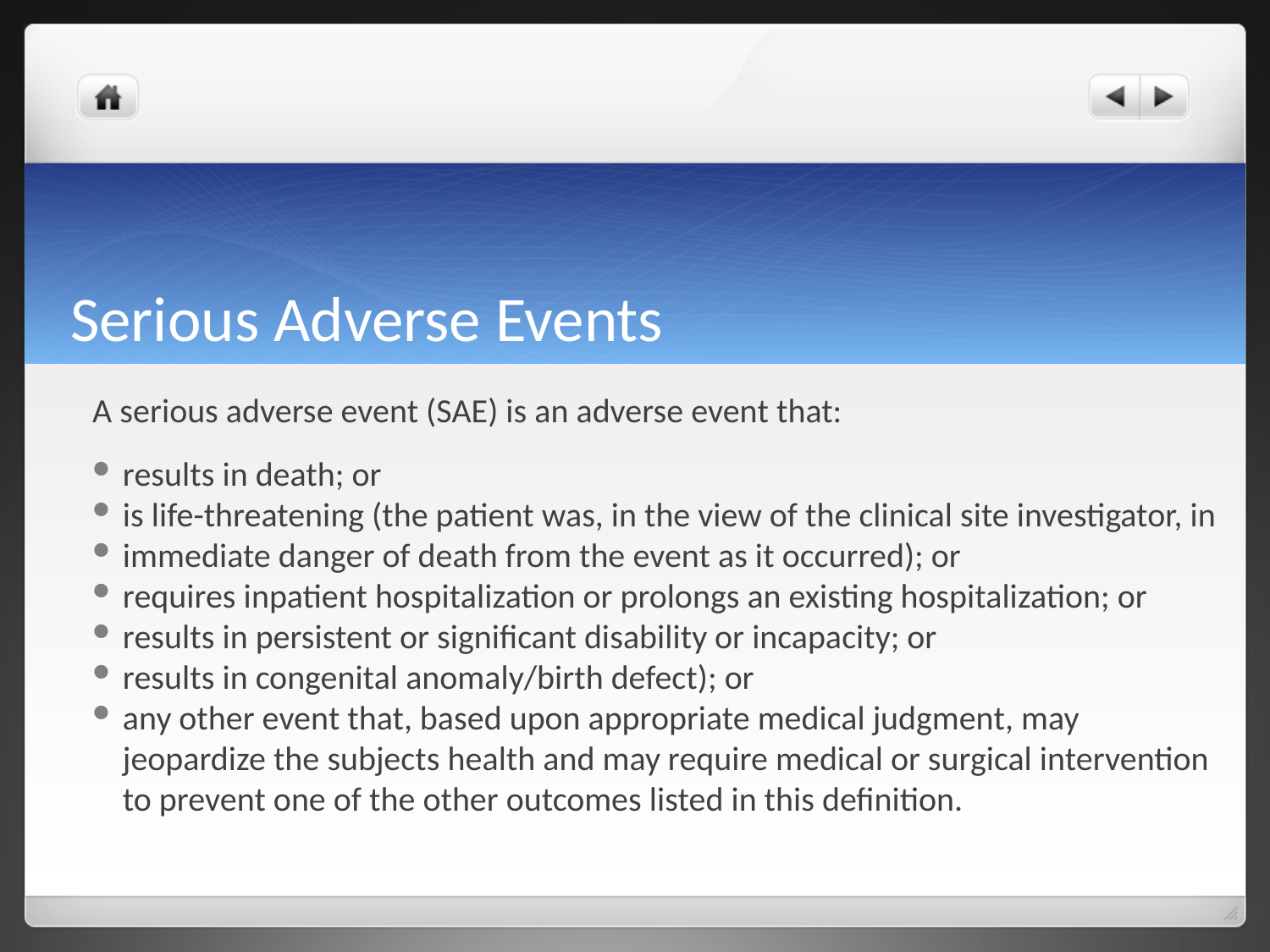

# Serious Adverse Events
A serious adverse event (SAE) is an adverse event that:

results in death; or
is life-threatening (the patient was, in the view of the clinical site investigator, in
immediate danger of death from the event as it occurred); or
requires inpatient hospitalization or prolongs an existing hospitalization; or
results in persistent or significant disability or incapacity; or
results in congenital anomaly/birth defect); or
any other event that, based upon appropriate medical judgment, may jeopardize the subjects health and may require medical or surgical intervention to prevent one of the other outcomes listed in this definition.